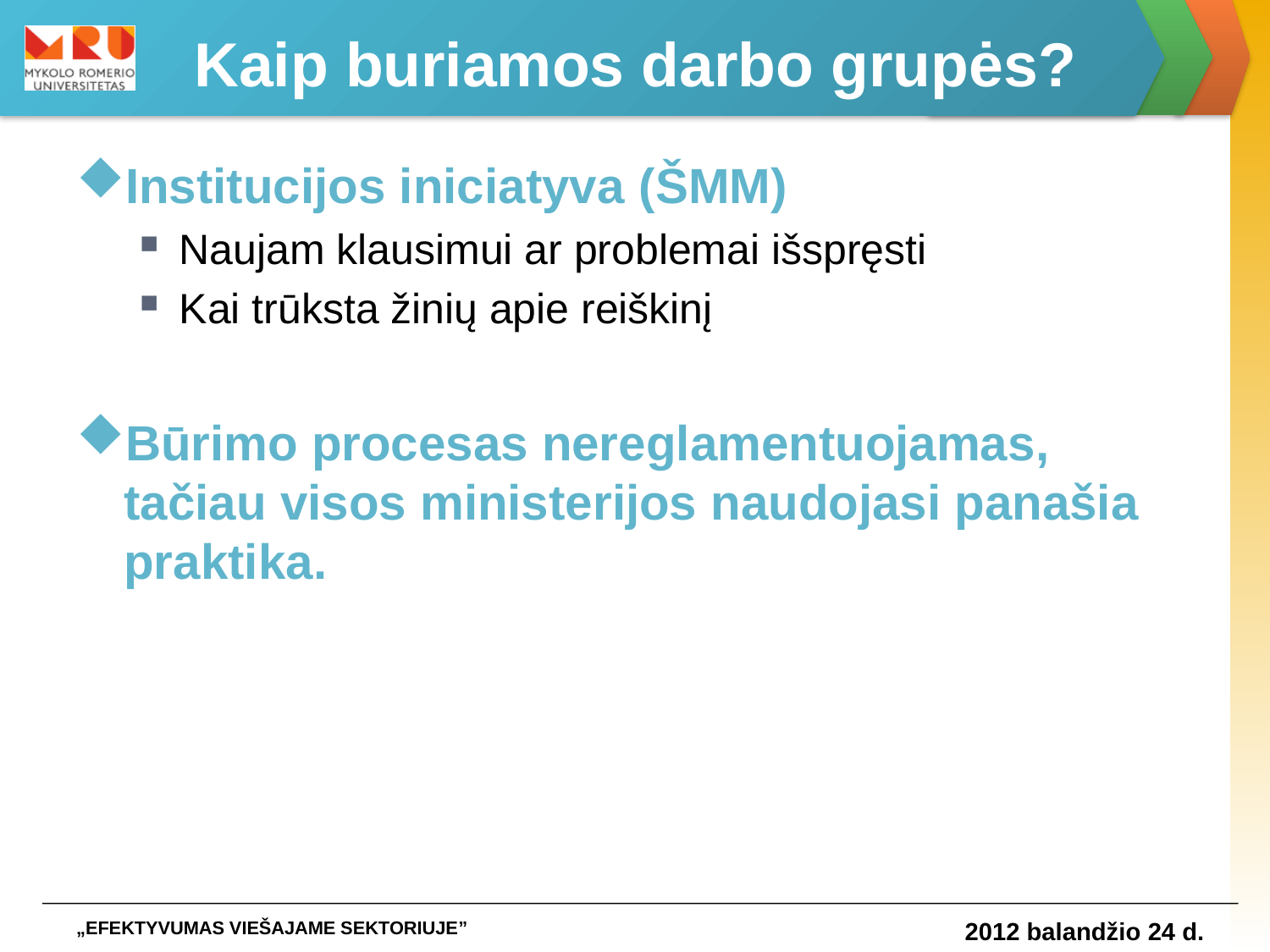

# Kaip buriamos darbo grupės?
Institucijos iniciatyva (ŠMM)
Naujam klausimui ar problemai išspręsti
Kai trūksta žinių apie reiškinį

Būrimo procesas nereglamentuojamas, tačiau visos ministerijos naudojasi panašia praktika.

„EFEKTYVUMAS VIEŠAJAME SEKTORIUJE”
2012 balandžio 24 d.